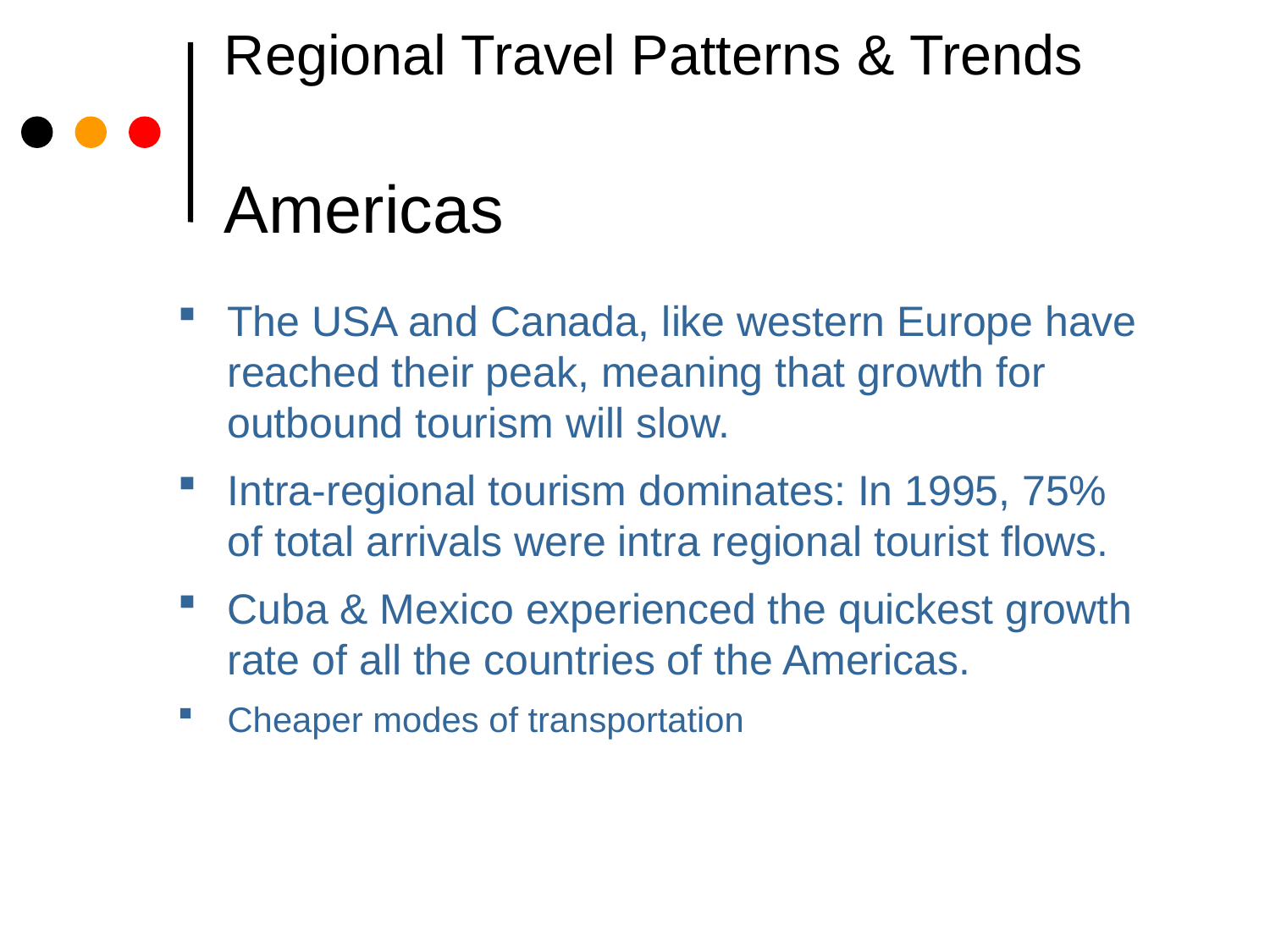

# Regional Travel Patterns & Trends Americas
The USA and Canada, like western Europe have reached their peak, meaning that growth for outbound tourism will slow.
Intra-regional tourism dominates: In 1995, 75% of total arrivals were intra regional tourist flows.
Cuba & Mexico experienced the quickest growth rate of all the countries of the Americas.
Cheaper modes of transportation